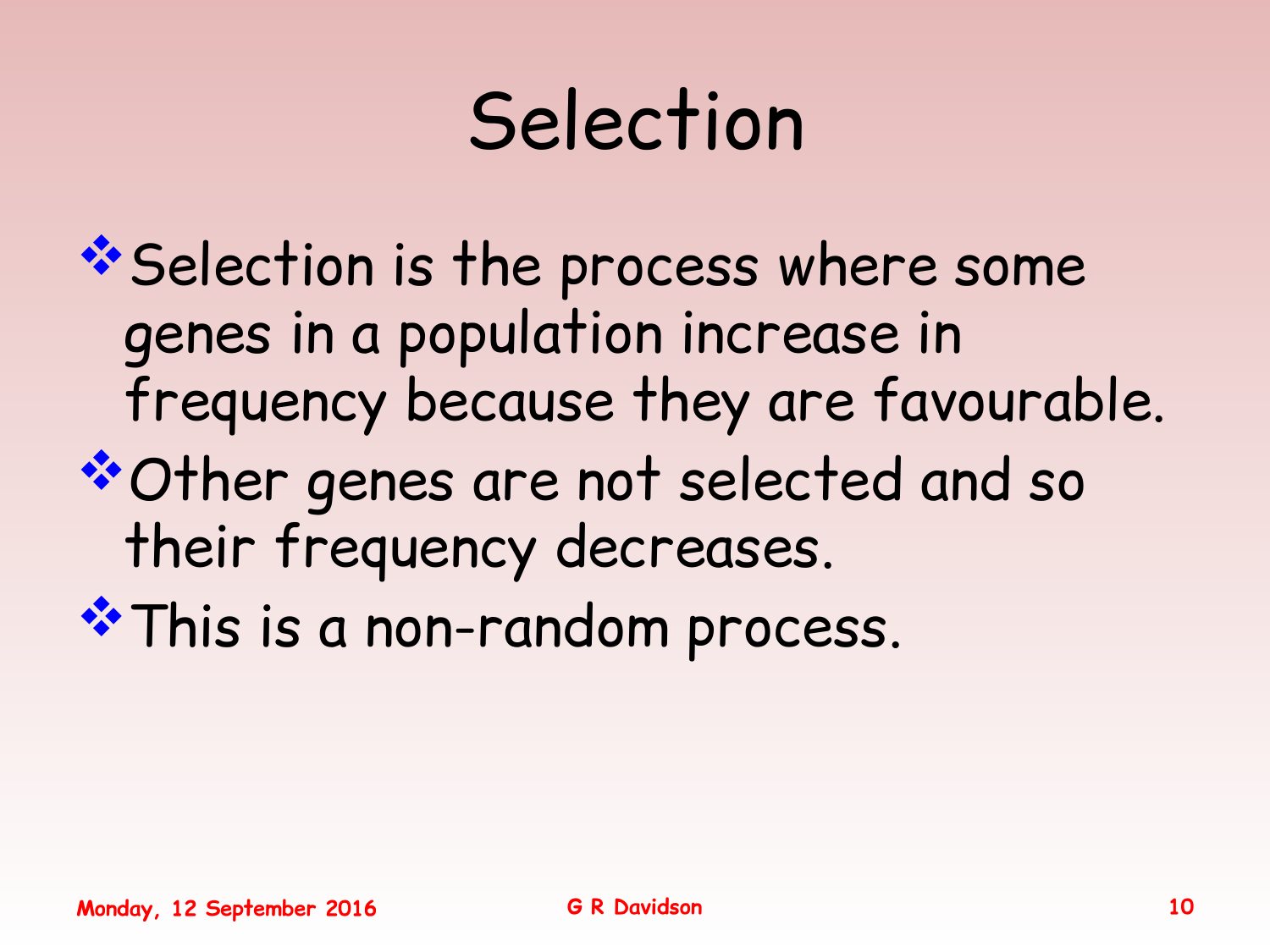

# Selection
Selection is the process where some genes in a population increase in frequency because they are favourable.
Other genes are not selected and so their frequency decreases.
This is a non-random process.

Monday, 12 September 2016
G R Davidson
10